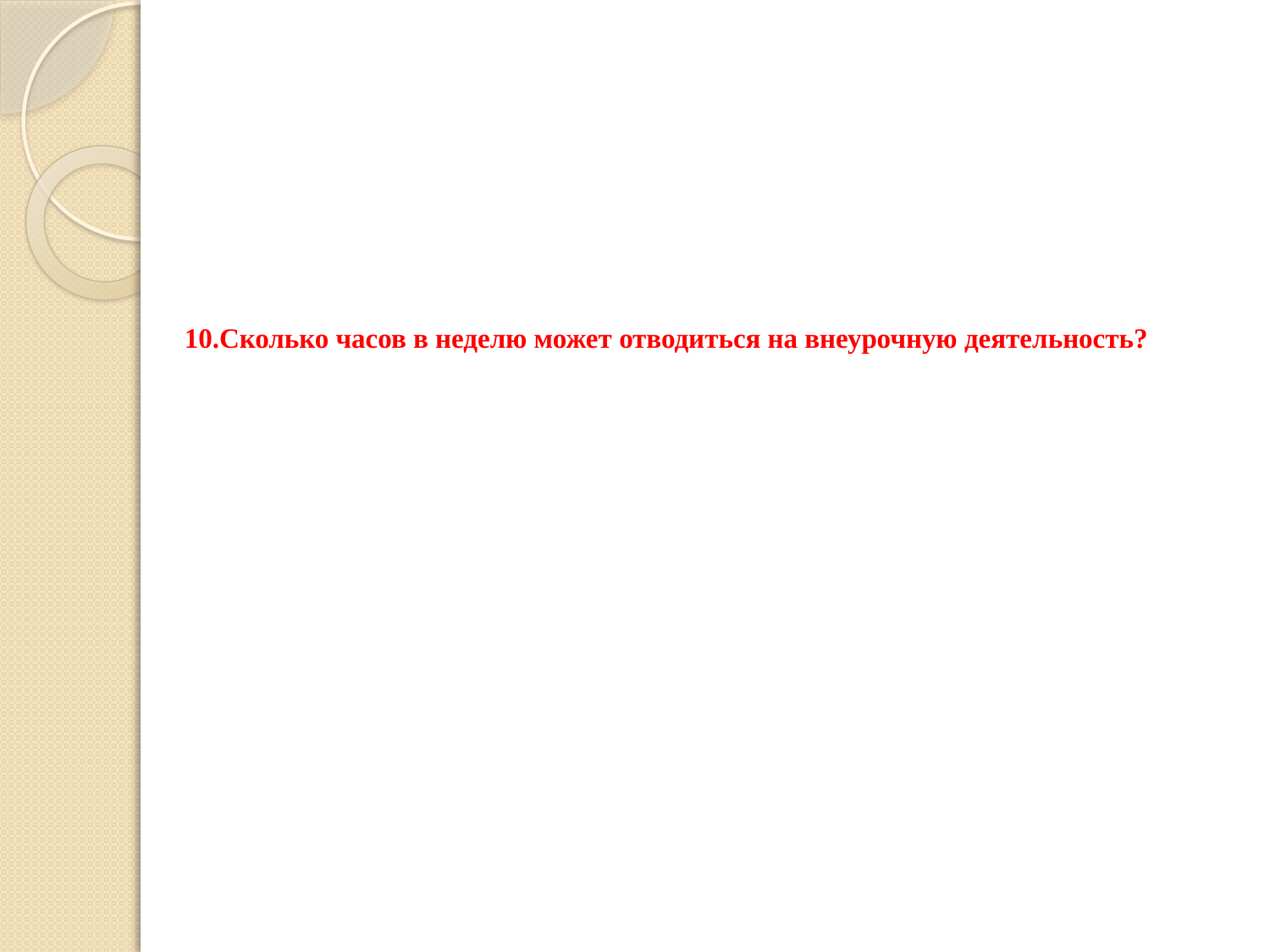

# 10.Сколько часов в неделю может отводиться на внеурочную деятельность?